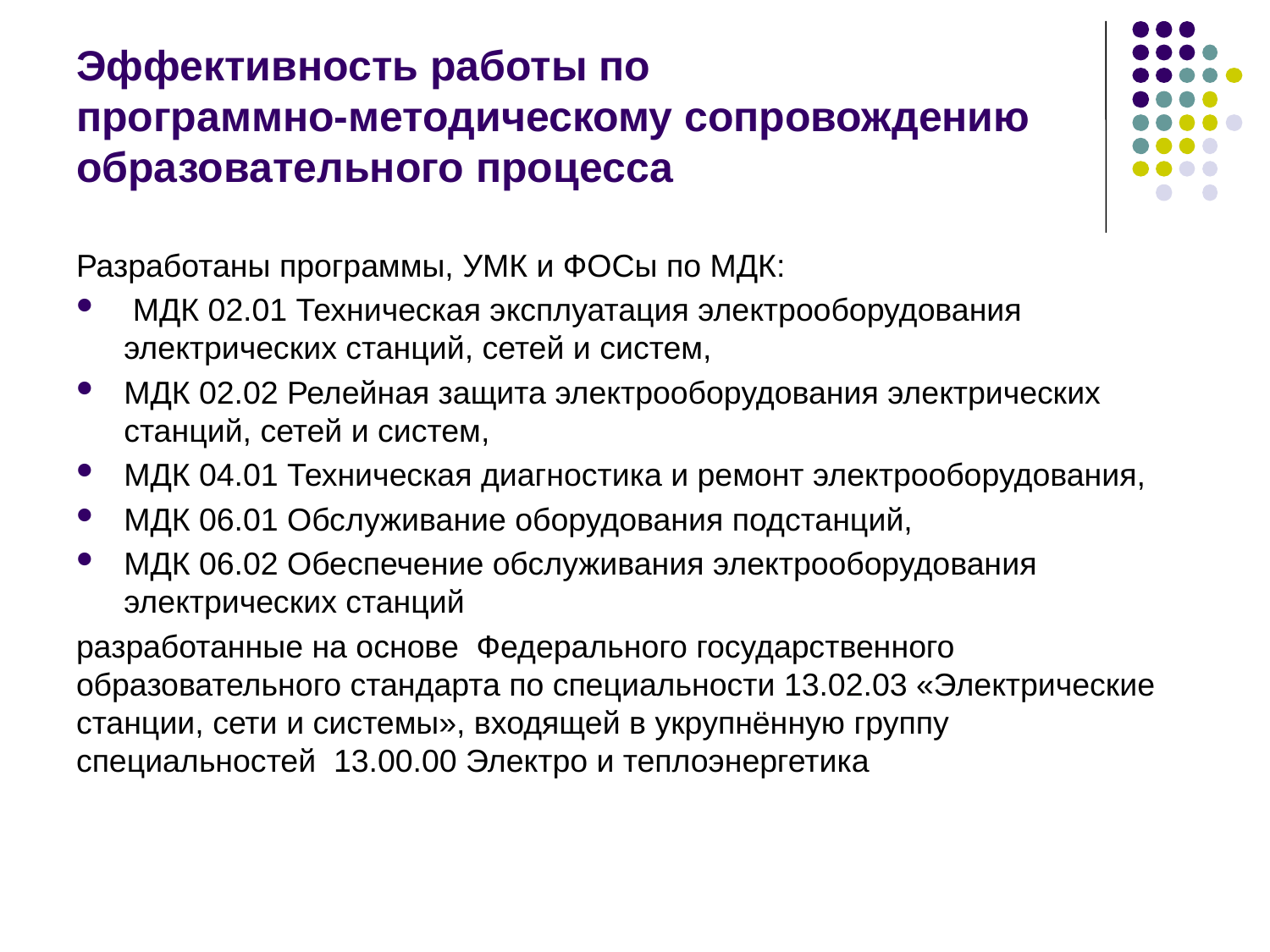

# Эффективность работы по программно-методическому сопровождению образовательного процесса
Разработаны программы, УМК и ФОСы по МДК:
 МДК 02.01 Техническая эксплуатация электрооборудования электрических станций, сетей и систем,
МДК 02.02 Релейная защита электрооборудования электрических станций, сетей и систем,
МДК 04.01 Техническая диагностика и ремонт электрооборудования,
МДК 06.01 Обслуживание оборудования подстанций,
МДК 06.02 Обеспечение обслуживания электрооборудования электрических станций
разработанные на основе  Федерального государственного образовательного стандарта по специальности 13.02.03 «Электрические станции, сети и системы», входящей в укрупнённую группу специальностей  13.00.00 Электро и теплоэнергетика